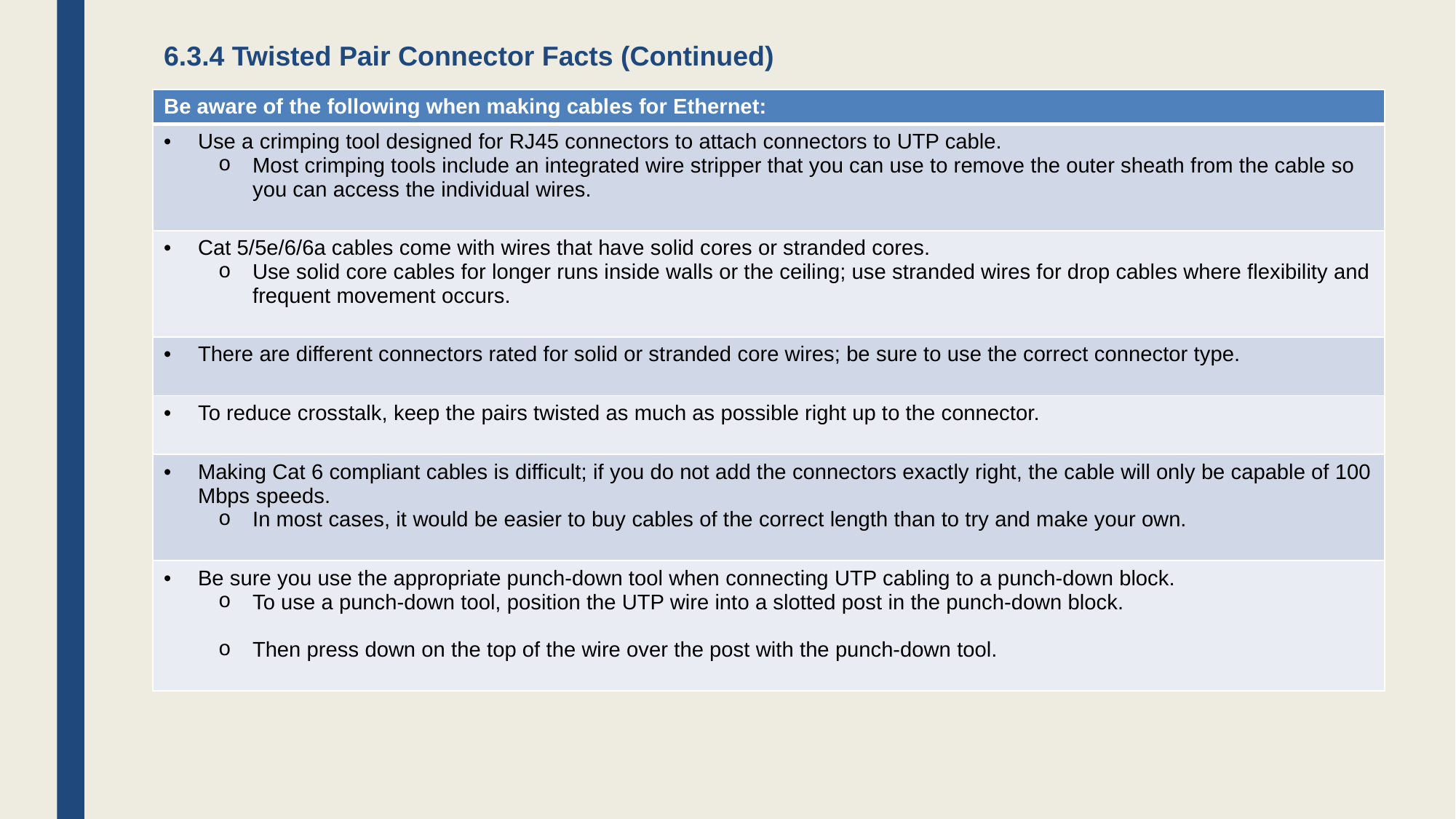

# 6.3.4 Twisted Pair Connector Facts (Continued)
| Be aware of the following when making cables for Ethernet: |
| --- |
| Use a crimping tool designed for RJ45 connectors to attach connectors to UTP cable. Most crimping tools include an integrated wire stripper that you can use to remove the outer sheath from the cable so you can access the individual wires. |
| Cat 5/5e/6/6a cables come with wires that have solid cores or stranded cores. Use solid core cables for longer runs inside walls or the ceiling; use stranded wires for drop cables where flexibility and frequent movement occurs. |
| There are different connectors rated for solid or stranded core wires; be sure to use the correct connector type. |
| To reduce crosstalk, keep the pairs twisted as much as possible right up to the connector. |
| Making Cat 6 compliant cables is difficult; if you do not add the connectors exactly right, the cable will only be capable of 100 Mbps speeds. In most cases, it would be easier to buy cables of the correct length than to try and make your own. |
| Be sure you use the appropriate punch-down tool when connecting UTP cabling to a punch-down block. To use a punch-down tool, position the UTP wire into a slotted post in the punch-down block. Then press down on the top of the wire over the post with the punch-down tool. |